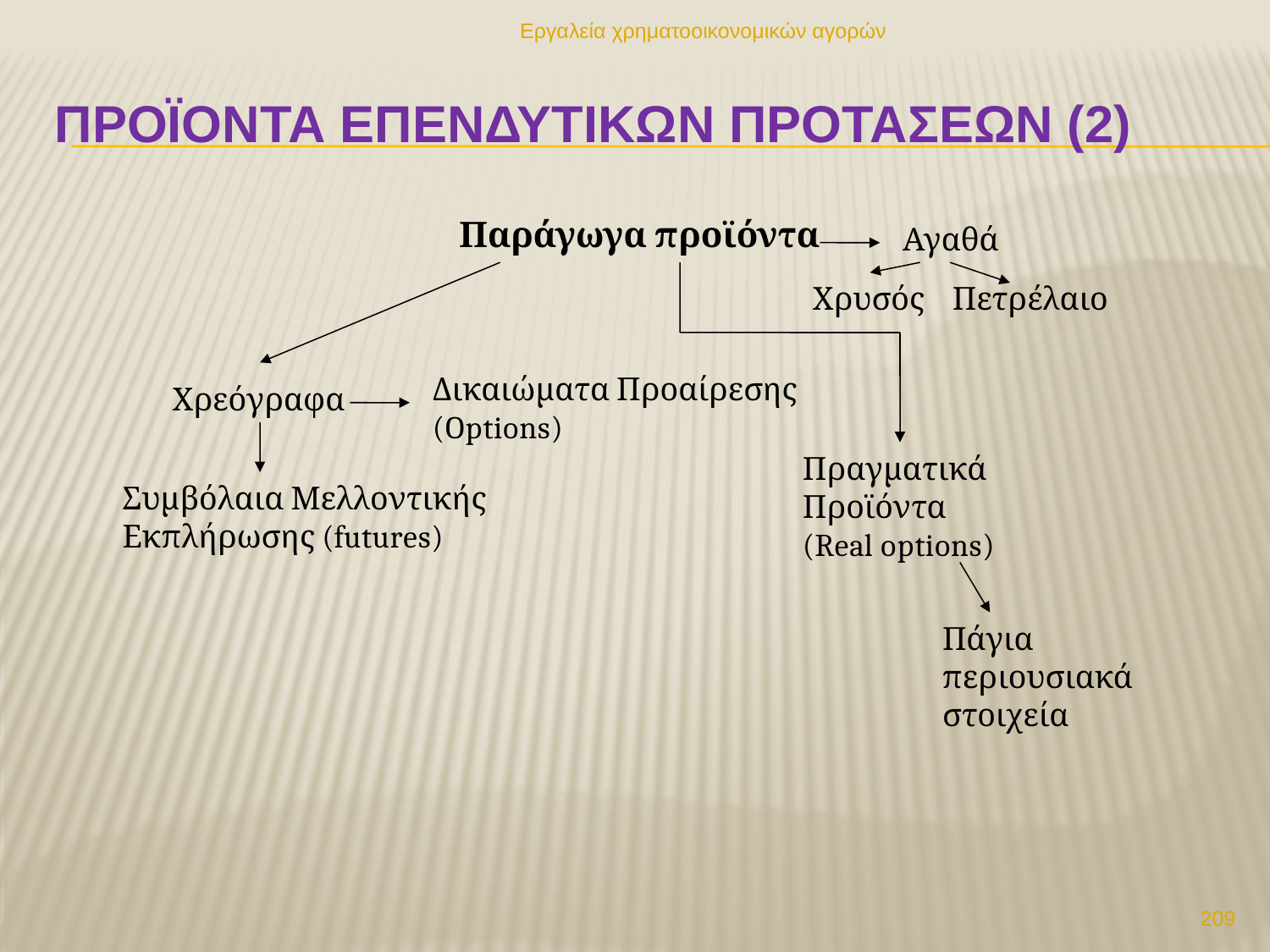

Εργαλεία χρηματοοικονομικών αγορών
# ΠροϊΟντα επενδυτικΩν προτΑσεων (2)
Παράγωγα προϊόντα
Αγαθά

Χρυσός
Πετρέλαιο

Δικαιώματα Προαίρεσης (Options)
Χρεόγραφα

Πραγματικά Προϊόντα (Real options)
Συμβόλαια Μελλοντικής Εκπλήρωσης (futures)

Πάγια περιουσιακά στοιχεία
209